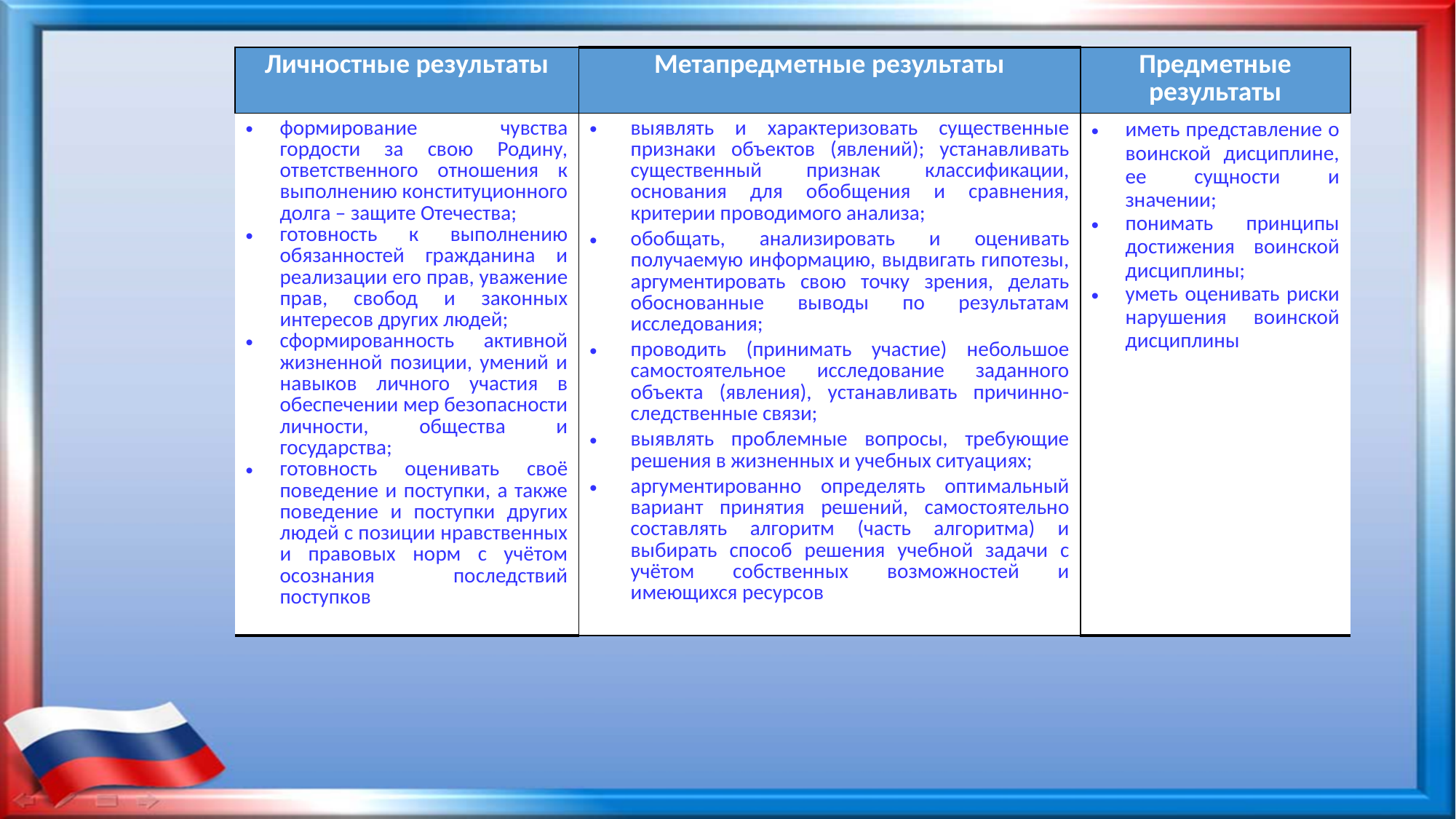

| Личностные результаты | Метапредметные результаты | Предметные результаты |
| --- | --- | --- |
| формирование чувства гордости за свою Родину, ответственного отношения к выполнению конституционного долга – защите Отечества; готовность к выполнению обязанностей гражданина и реализации его прав, уважение прав, свобод и законных интересов других людей; сформированность активной жизненной позиции, умений и навыков личного участия в обеспечении мер безопасности личности, общества и государства; готовность оценивать своё поведение и поступки, а также поведение и поступки других людей с позиции нравственных и правовых норм с учётом осознания последствий поступков | выявлять и характеризовать существенные признаки объектов (явлений); устанавливать существенный признак классификации, основания для обобщения и сравнения, критерии проводимого анализа; обобщать, анализировать и оценивать получаемую информацию, выдвигать гипотезы, аргументировать свою точку зрения, делать обоснованные выводы по результатам исследования; проводить (принимать участие) небольшое самостоятельное исследование заданного объекта (явления), устанавливать причинно-следственные связи; выявлять проблемные вопросы, требующие решения в жизненных и учебных ситуациях; аргументированно определять оптимальный вариант принятия решений, самостоятельно составлять алгоритм (часть алгоритма) и выбирать способ решения учебной задачи с учётом собственных возможностей и имеющихся ресурсов | иметь представление о воинской дисциплине, ее сущности и значении; понимать принципы достижения воинской дисциплины; уметь оценивать риски нарушения воинской дисциплины |